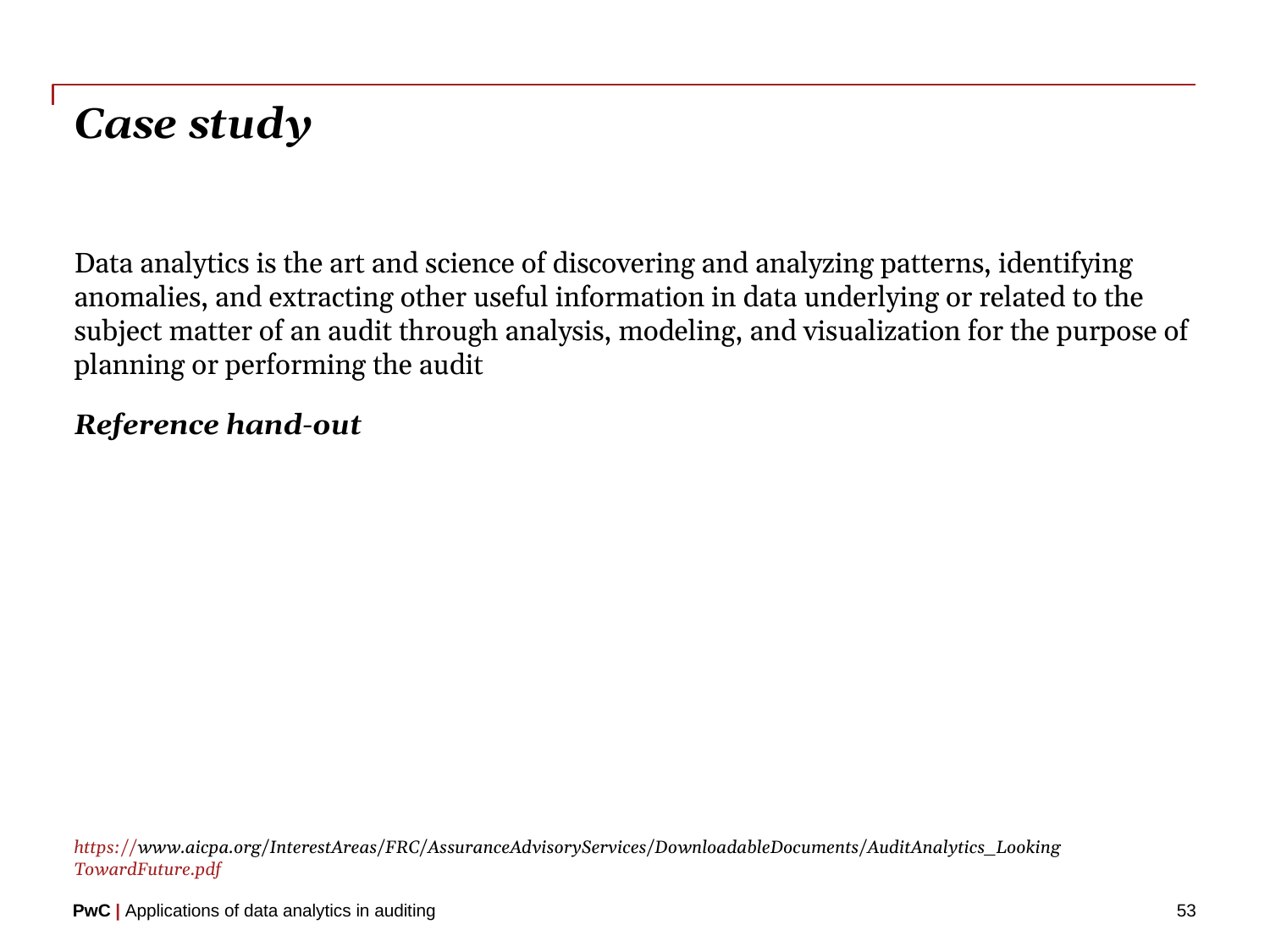

# Case study
Data analytics is the art and science of discovering and analyzing patterns, identifying anomalies, and extracting other useful information in data underlying or related to the subject matter of an audit through analysis, modeling, and visualization for the purpose of planning or performing the audit
Reference hand-out
https://www.aicpa.org/InterestAreas/FRC/AssuranceAdvisoryServices/DownloadableDocuments/AuditAnalytics_Looking
TowardFuture.pdf
53